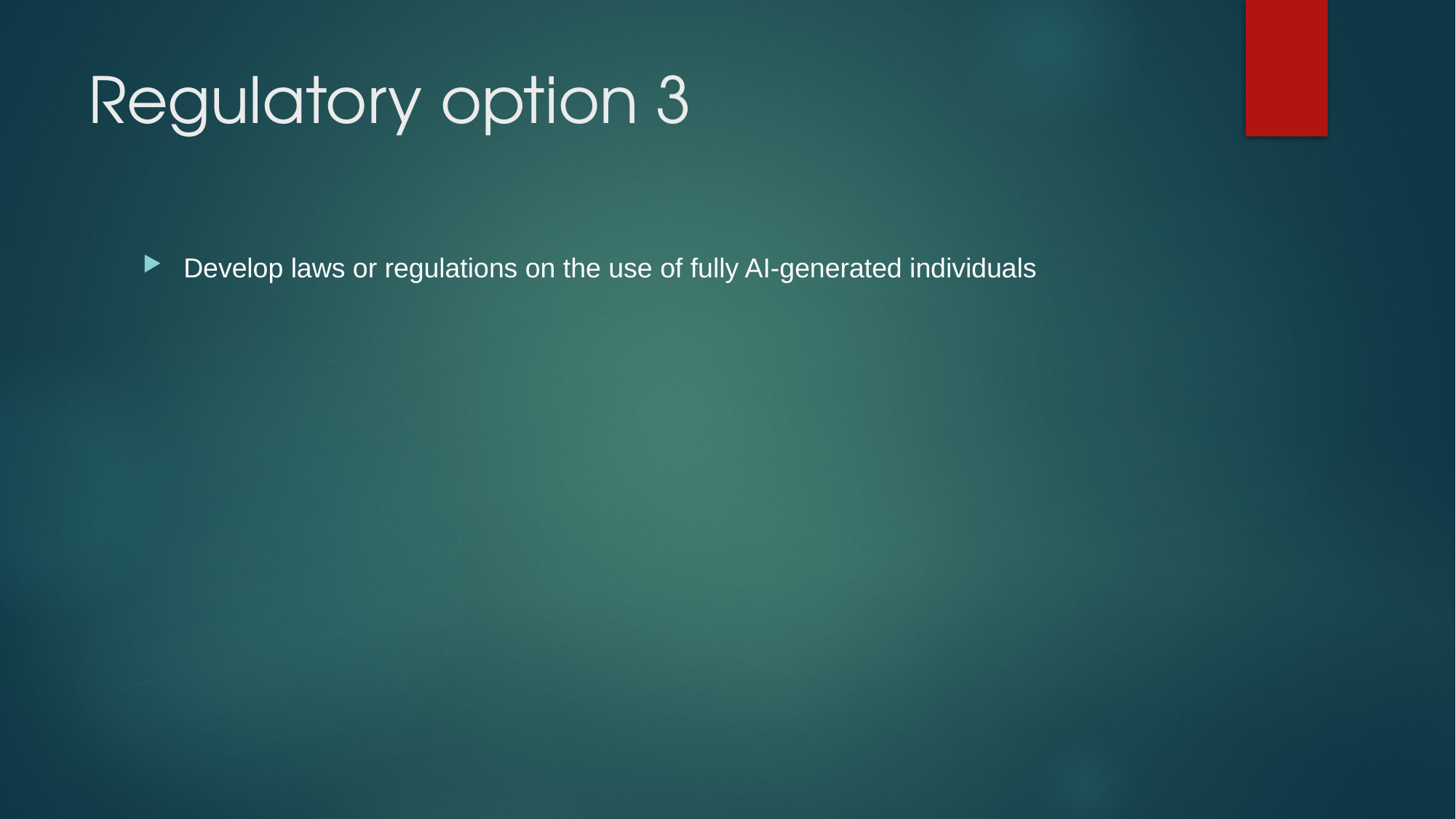

# Regulatory option 3
Develop laws or regulations on the use of fully AI-generated individuals